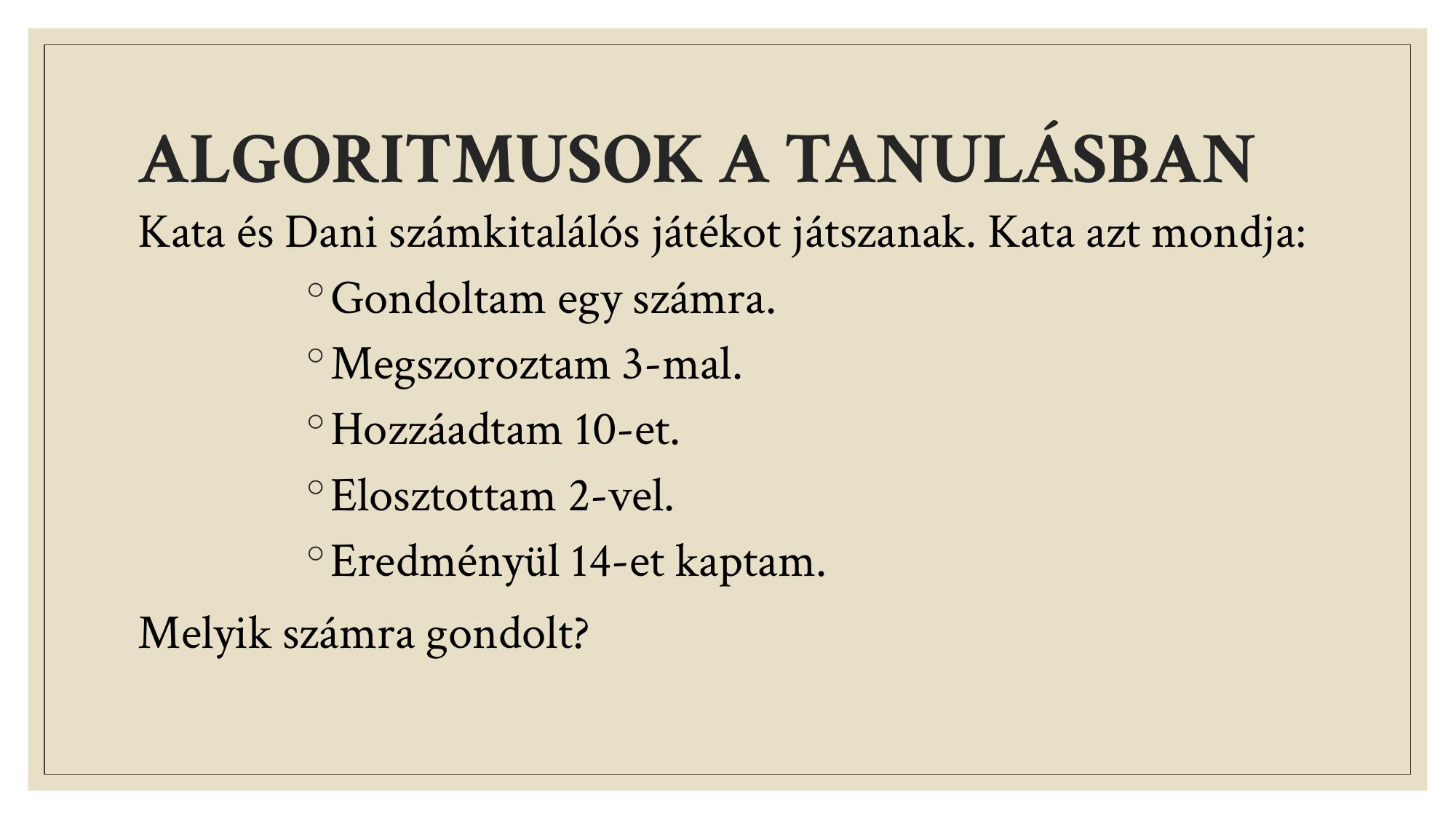

# ALGORITMUSOK A TANULÁSBAN
Kata és Dani számkitalálós játékot játszanak. Kata azt mondja:
Gondoltam egy számra.
Megszoroztam 3-mal.
Hozzáadtam 10-et.
Elosztottam 2-vel.
Eredményül 14-et kaptam.
Melyik számra gondolt?